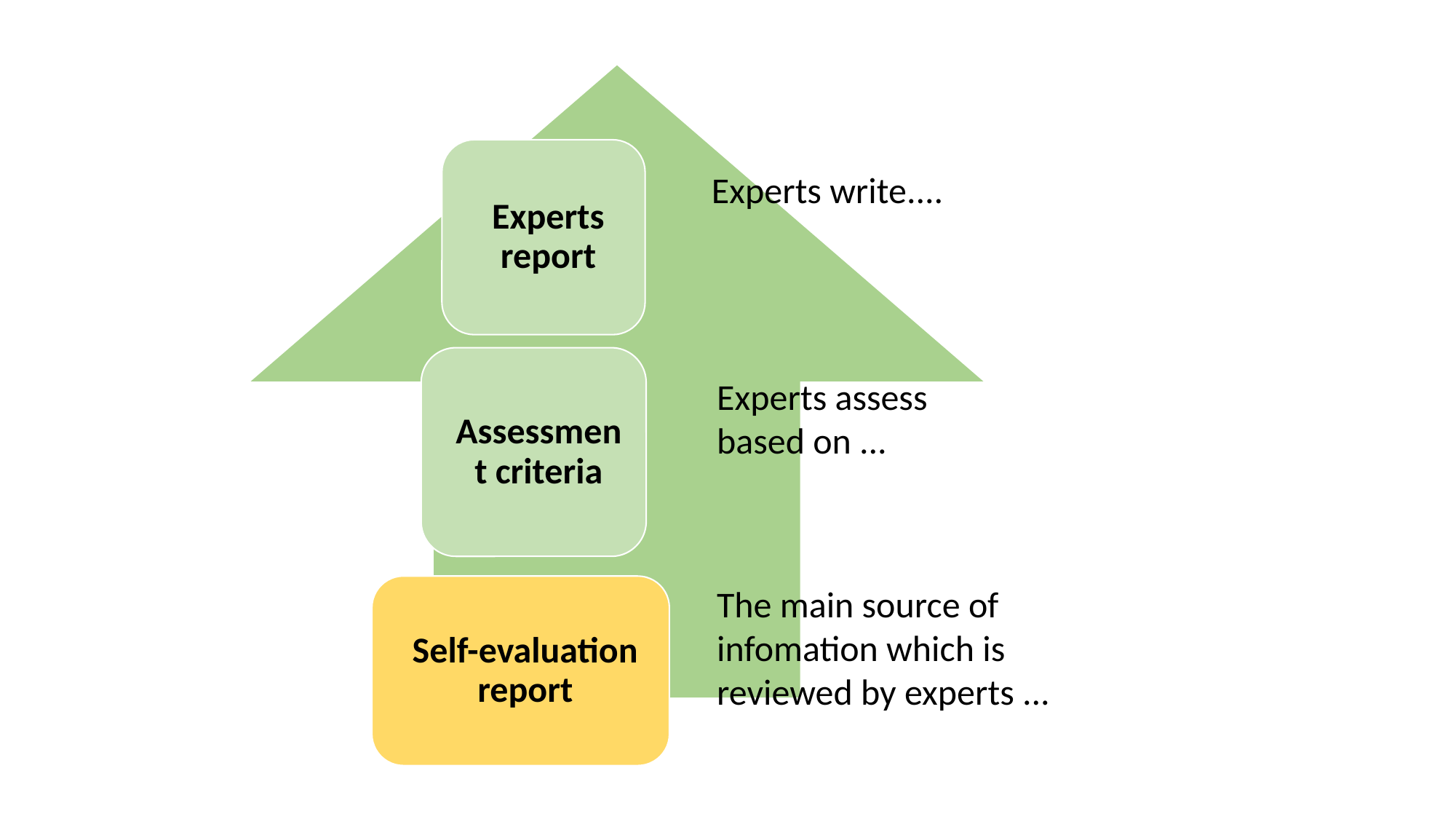

Self-evaluation report
Assessment criteria
Experts report
Experts write....
Experts assess based on ...
The main source of infomation which is reviewed by experts ...